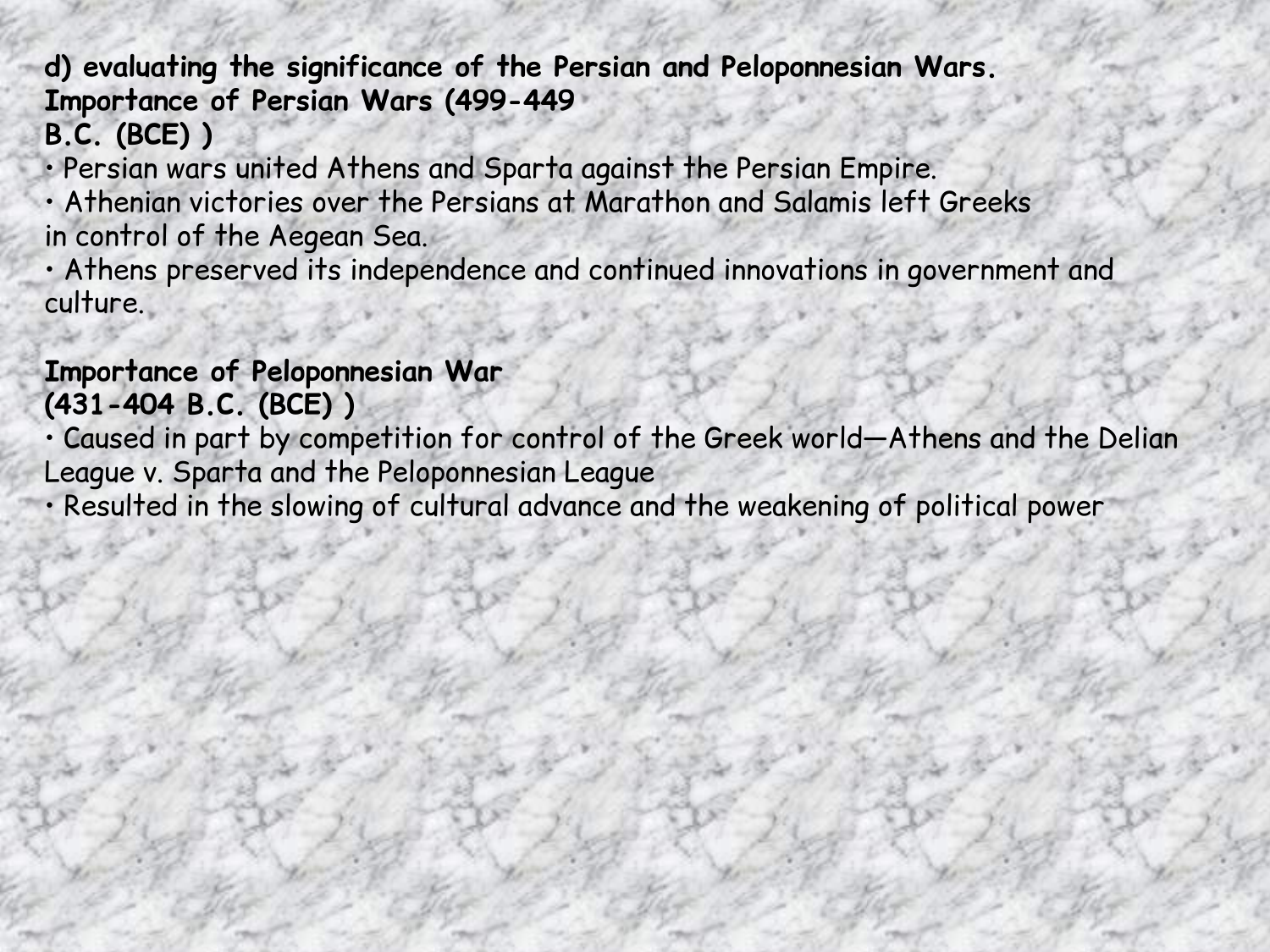

d) evaluating the significance of the Persian and Peloponnesian Wars.
Importance of Persian Wars (499-449
B.C. (BCE) )
• Persian wars united Athens and Sparta against the Persian Empire.
• Athenian victories over the Persians at Marathon and Salamis left Greeks
in control of the Aegean Sea.
• Athens preserved its independence and continued innovations in government and culture.

Importance of Peloponnesian War
(431-404 B.C. (BCE) )
• Caused in part by competition for control of the Greek world—Athens and the Delian League v. Sparta and the Peloponnesian League
• Resulted in the slowing of cultural advance and the weakening of political power